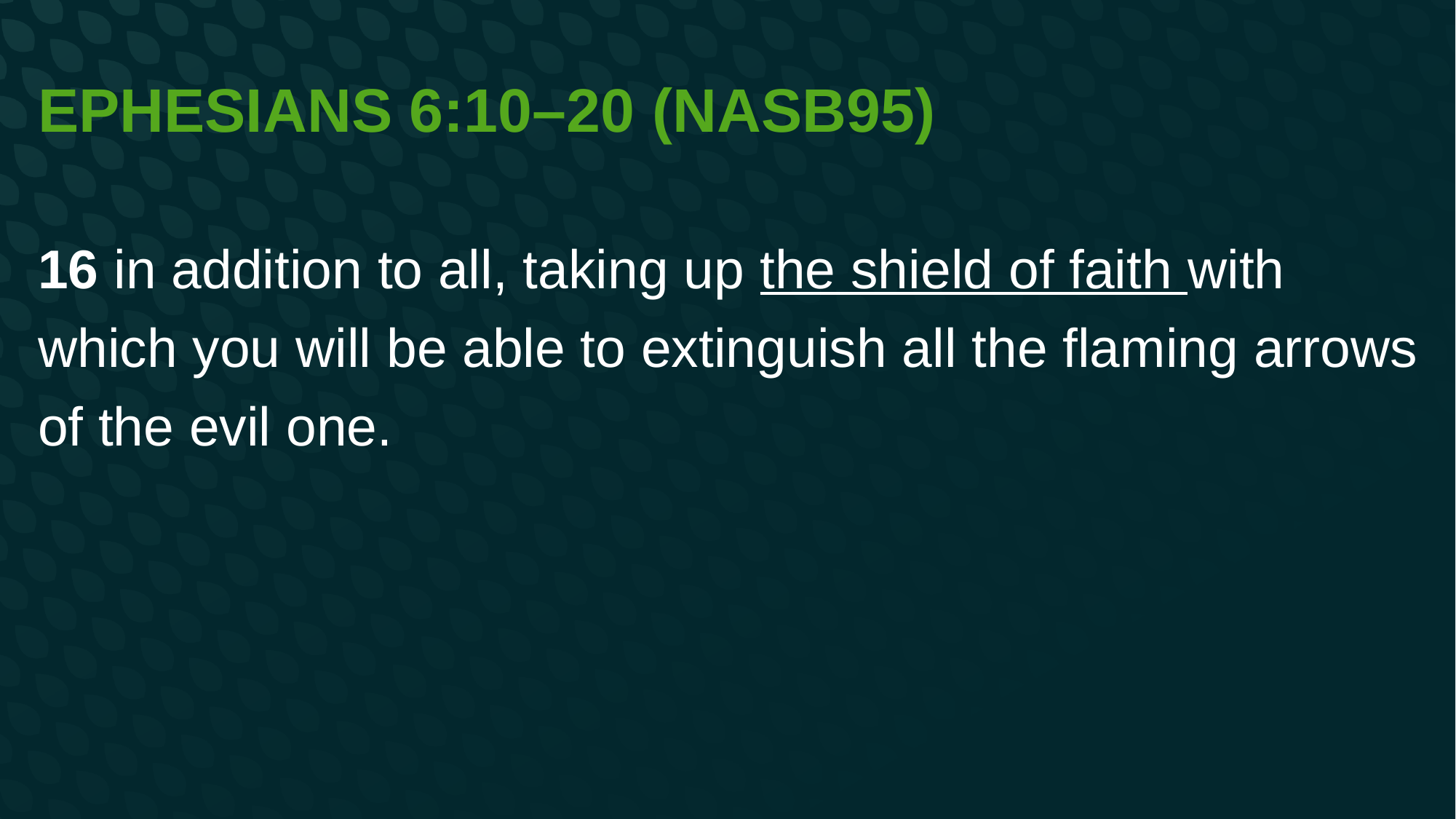

# Ephesians 6:10–20 (NASB95)
16 in addition to all, taking up the shield of faith with which you will be able to extinguish all the flaming arrows of the evil one.